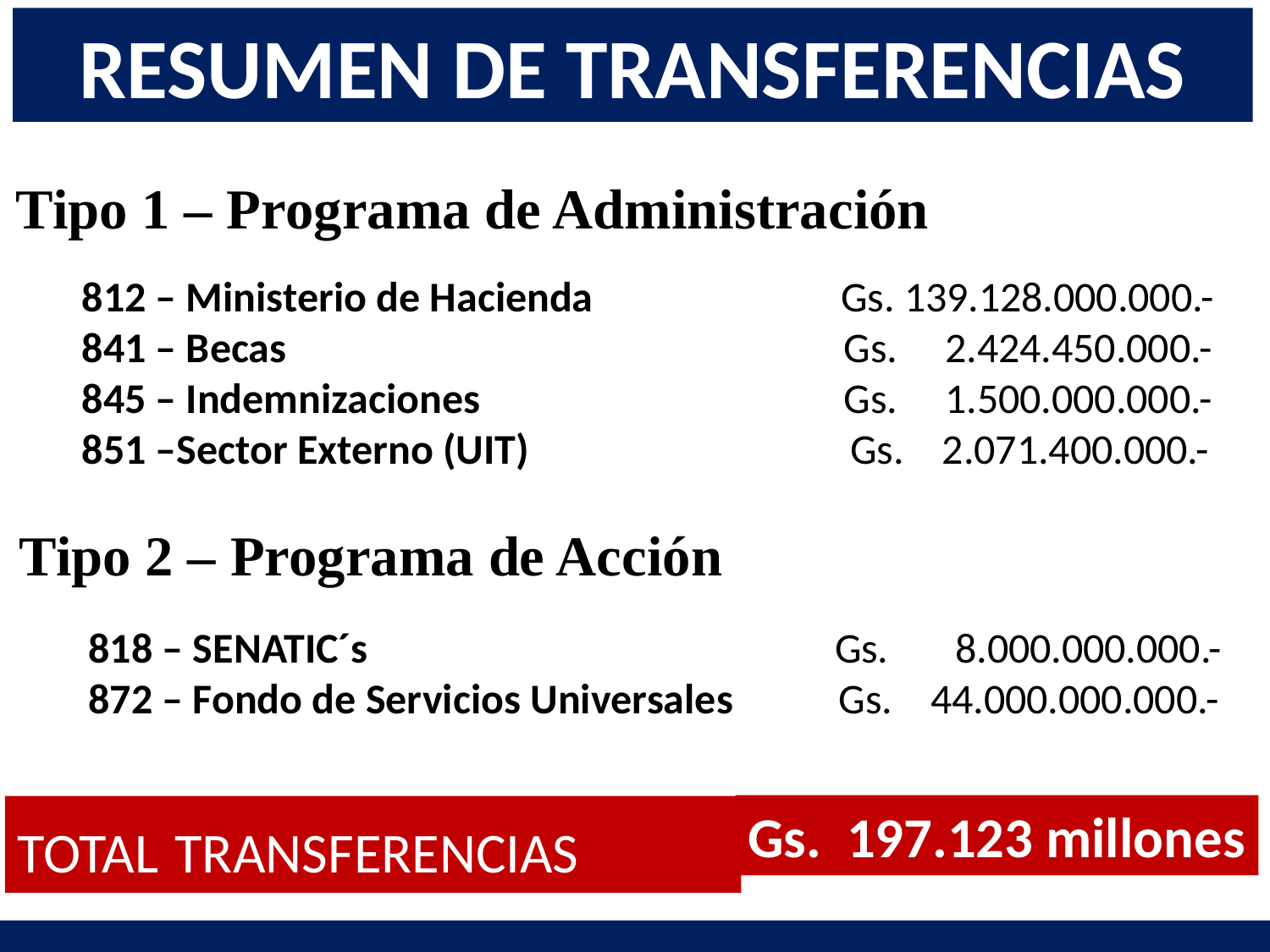

RESUMEN DE TRANSFERENCIAS
Tipo 1 – Programa de Administración
812 – Ministerio de Hacienda	             Gs. 139.128.000.000.-
841 – Becas 					Gs.     2.424.450.000.-
845 – Indemnizaciones  			Gs.     1.500.000.000.-

851 –Sector Externo (UIT)	 	              Gs.    2.071.400.000.-
Tipo 2 – Programa de Acción
818 – SENATIC´s		                         Gs.       8.000.000.000.-
872 – Fondo de Servicios Universales           Gs.    44.000.000.000.-
Gs.  197.123 millones
TOTAL TRANSFERENCIAS